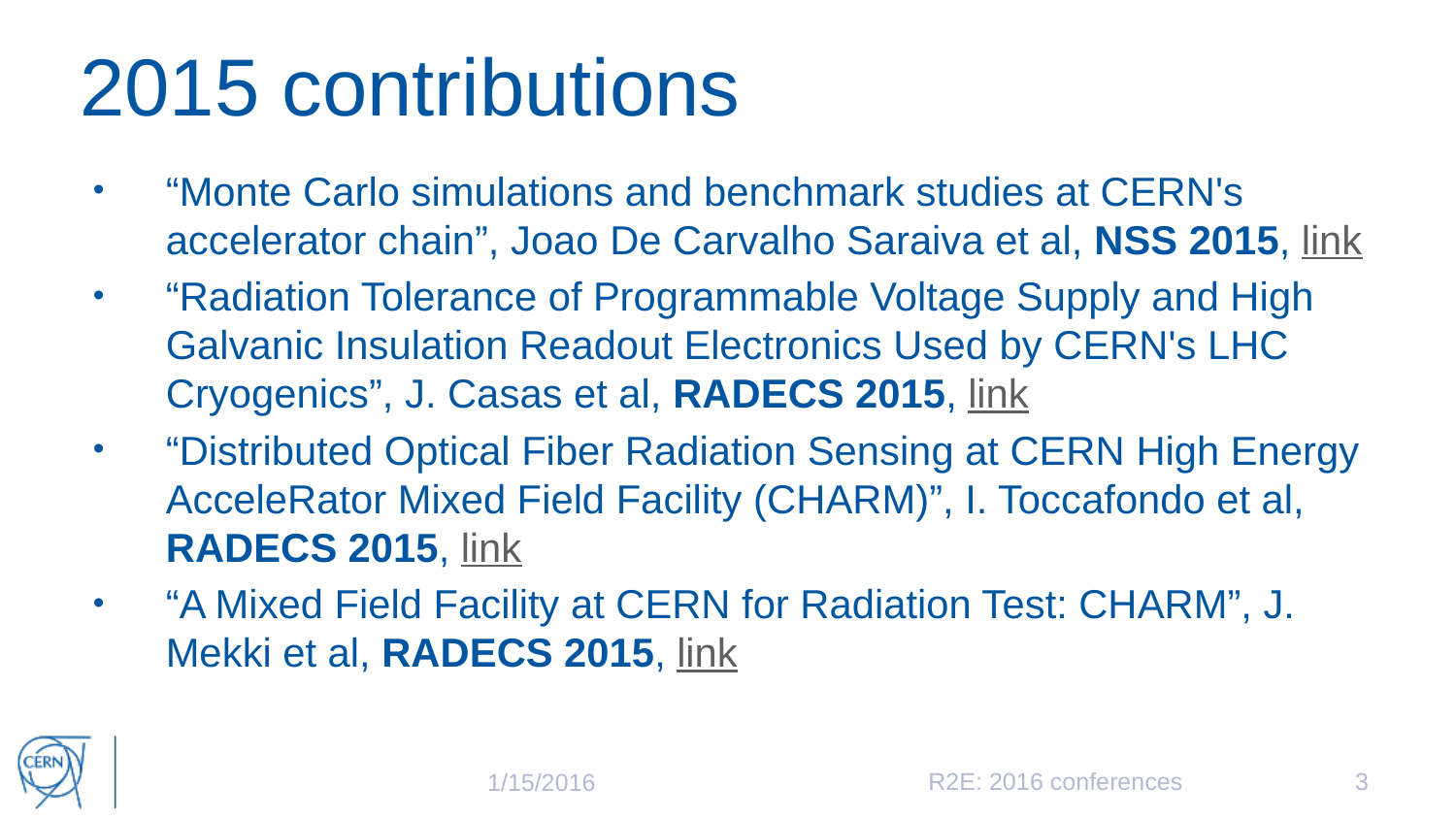

# 2015 contributions
“Monte Carlo simulations and benchmark studies at CERN's accelerator chain”, Joao De Carvalho Saraiva et al, NSS 2015, link
“Radiation Tolerance of Programmable Voltage Supply and High Galvanic Insulation Readout Electronics Used by CERN's LHC Cryogenics”, J. Casas et al, RADECS 2015, link
“Distributed Optical Fiber Radiation Sensing at CERN High Energy AcceleRator Mixed Field Facility (CHARM)”, I. Toccafondo et al, RADECS 2015, link
“A Mixed Field Facility at CERN for Radiation Test: CHARM”, J. Mekki et al, RADECS 2015, link

R2E: 2016 conferences
3
1/15/2016